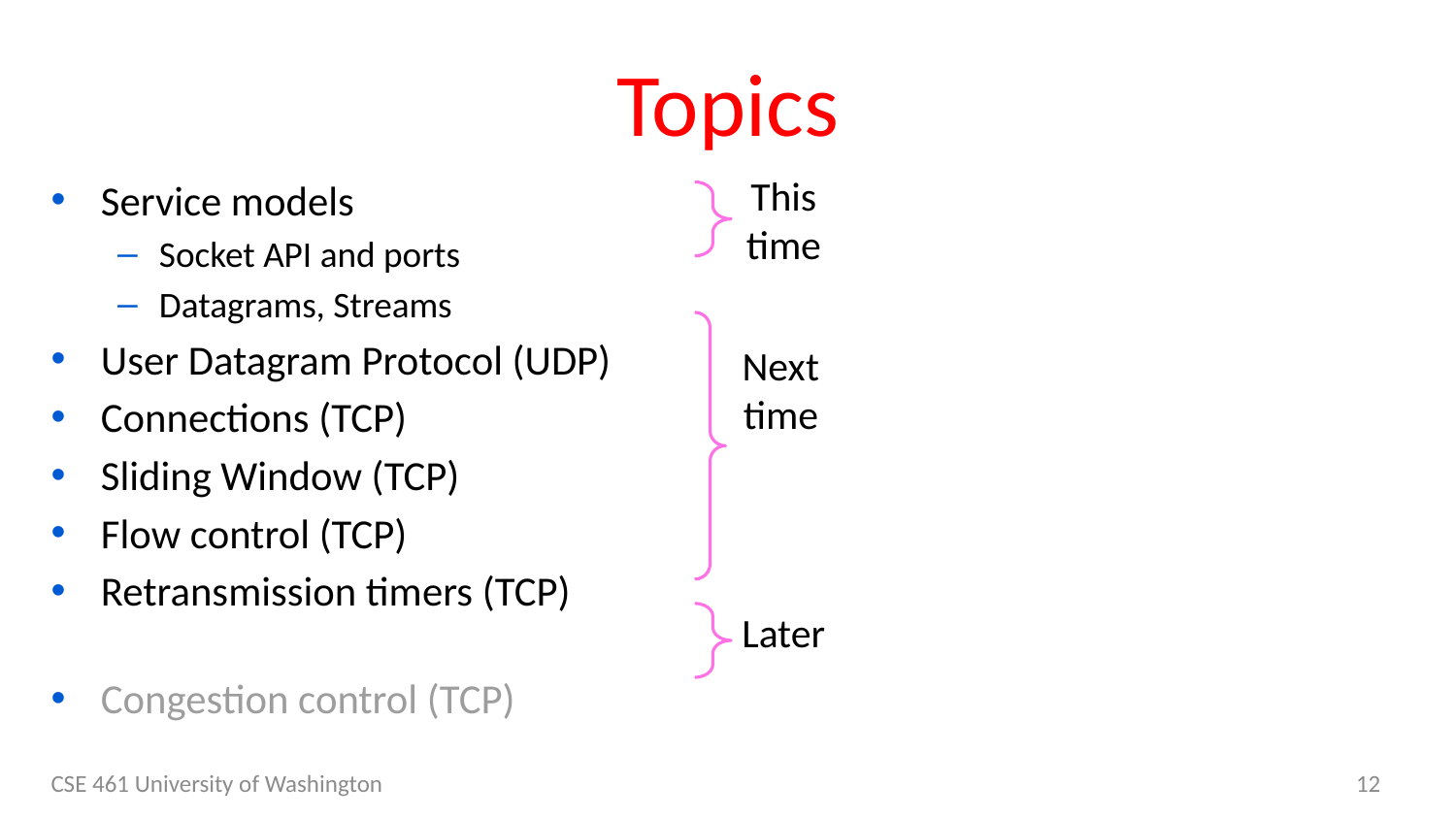

# Topics
This
time
Service models
Socket API and ports
Datagrams, Streams
User Datagram Protocol (UDP)
Connections (TCP)
Sliding Window (TCP)
Flow control (TCP)
Retransmission timers (TCP)

Congestion control (TCP)

Next
time
Later

CSE 461 University of Washington
12